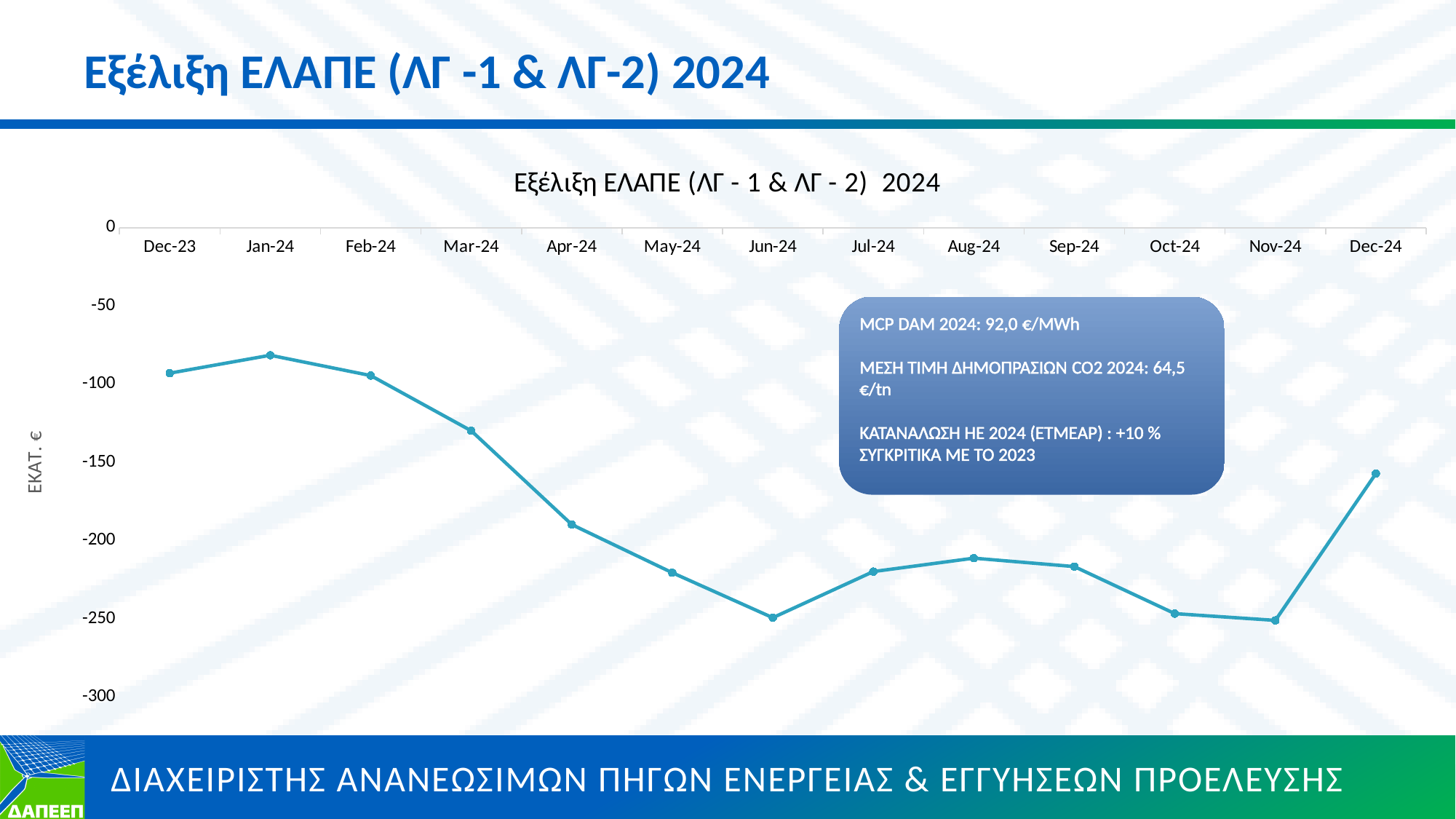

Εξέλιξη ΕΛΑΠΕ (ΛΓ -1 & ΛΓ-2) 2024

### Chart: Εξέλιξη ΕΛΑΠΕ (ΛΓ - 1 & ΛΓ - 2)  2024

| Category |  |
|---|---|
| 45261 | -92.99 |
| 45292 | -81.51895376935693 |
| 45323 | -94.5201194048577 |
| 45352 | -129.83492962745663 |
| 45383 | -189.76229341513005 |
| 45413 | -220.52717699842384 |
| 45444 | -249.26603513217108 |
| 45474 | -219.79449005142214 |
| 45505 | -211.22728325664025 |
| 45536 | -216.60295996856516 |
| 45566 | -246.66572357915754 |
| 45597 | -250.96713654617002 |
| 45627 | -157.18155908339202 |
MCP DAM 2024: 92,0 €/MWh

ΜΕΣΗ ΤΙΜΗ ΔΗΜΟΠΡΑΣΙΩΝ CO2 2024: 64,5 €/tn

ΚΑΤΑΝΑΛΩΣΗ ΗΕ 2024 (ΕΤΜΕΑΡ) : +10 % ΣΥΓΚΡΙΤΙΚΑ ΜΕ ΤΟ 2023